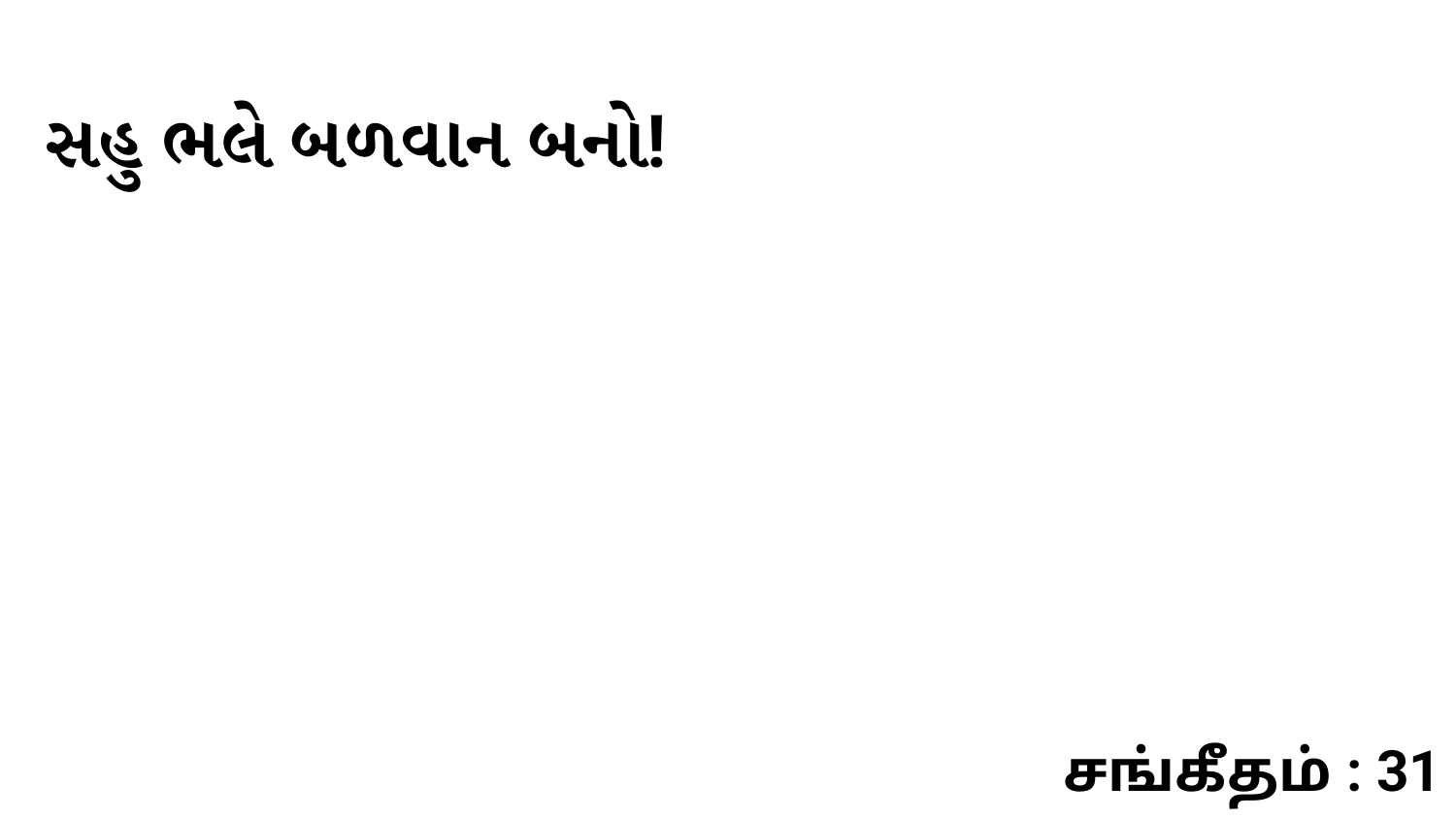

સહુ ભલે બળવાન બનો!
சங்கீதம் : 31